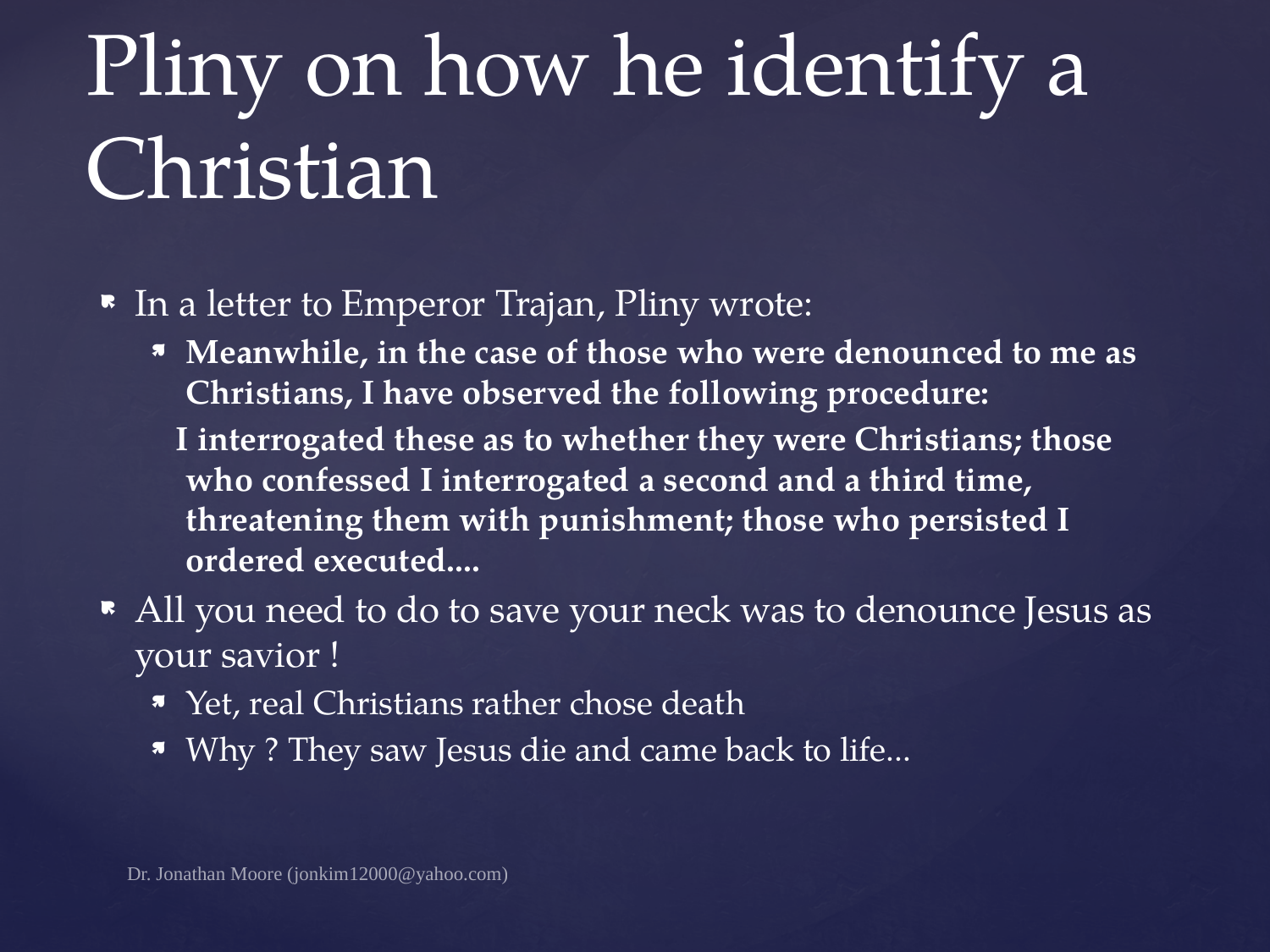

# Pliny on how he identify a Christian
In a letter to Emperor Trajan, Pliny wrote:
Meanwhile, in the case of those who were denounced to me as Christians, I have observed the following procedure:
   I interrogated these as to whether they were Christians; those who confessed I interrogated a second and a third time, threatening them with punishment; those who persisted I ordered executed....
All you need to do to save your neck was to denounce Jesus as your savior !
Yet, real Christians rather chose death
Why ? They saw Jesus die and came back to life...
Dr. Jonathan Moore (jonkim12000@yahoo.com)